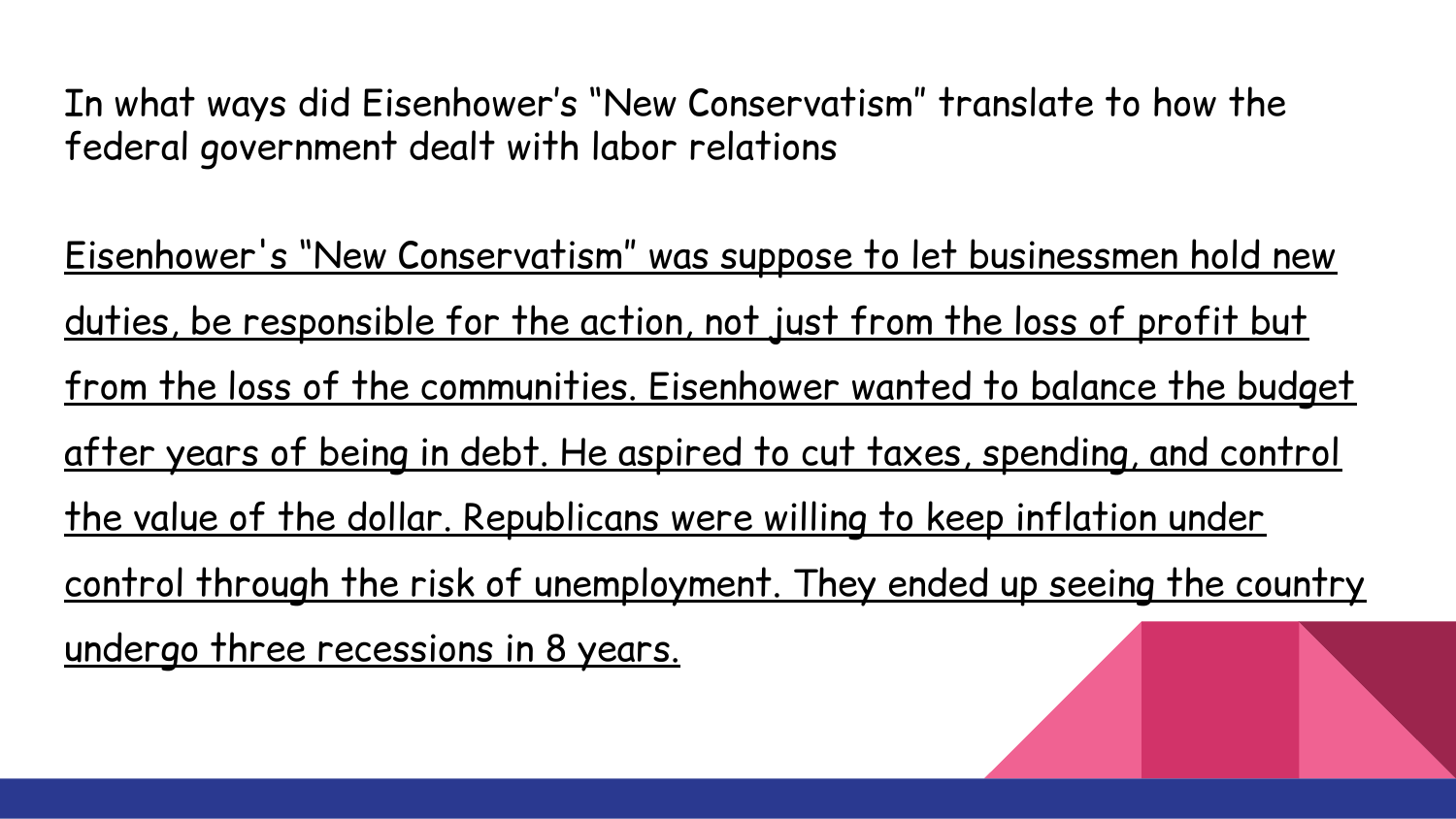

# In what ways did Eisenhower’s “New Conservatism” translate to how the federal government dealt with labor relations
Eisenhower's “New Conservatism” was suppose to let businessmen hold new duties, be responsible for the action, not just from the loss of profit but from the loss of the communities. Eisenhower wanted to balance the budget after years of being in debt. He aspired to cut taxes, spending, and control the value of the dollar. Republicans were willing to keep inflation under control through the risk of unemployment. They ended up seeing the country undergo three recessions in 8 years.